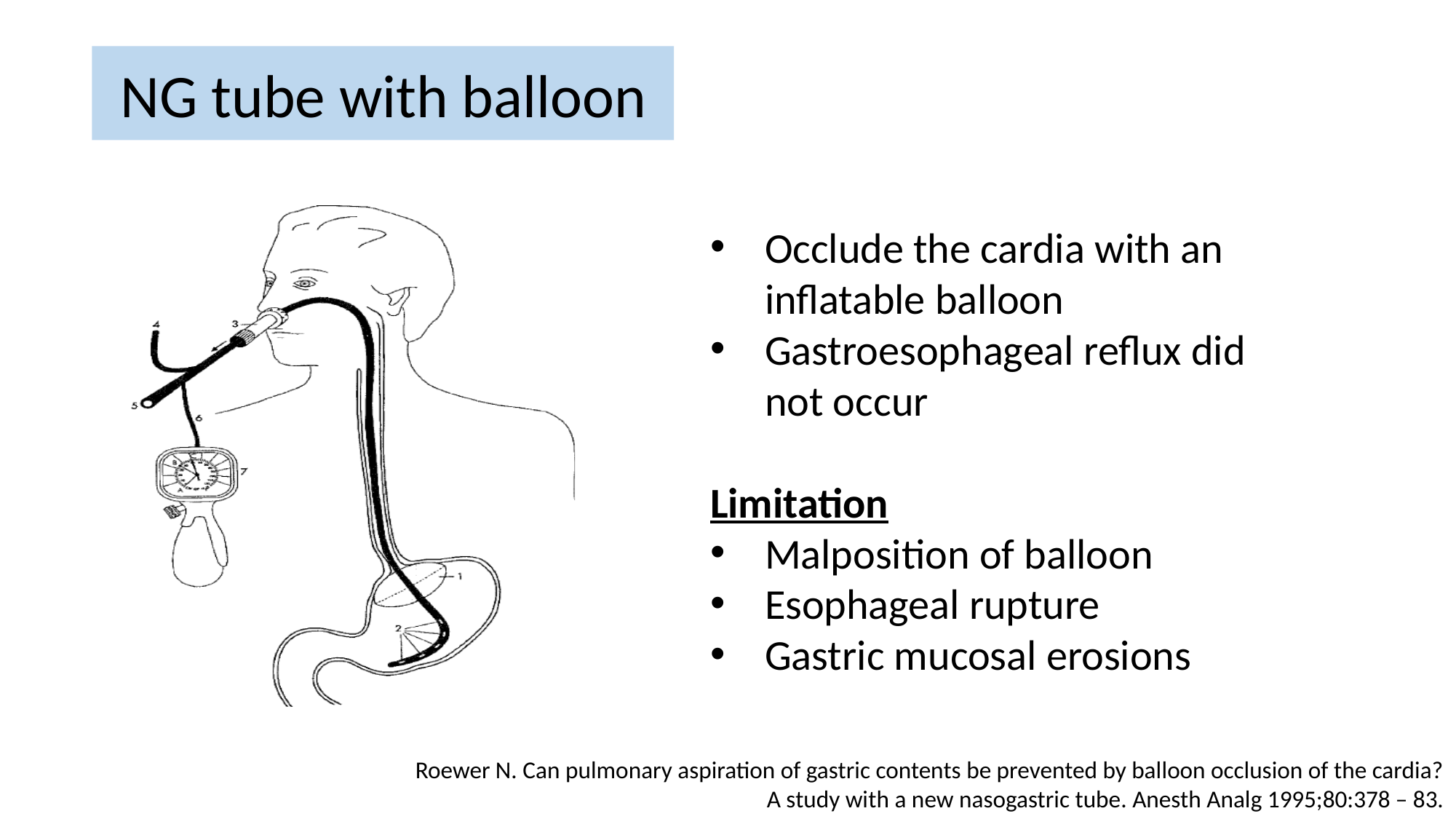

NG tube with balloon

Occlude the cardia with an inflatable balloon
Gastroesophageal reflux did not occur

Limitation
Malposition of balloon
Esophageal rupture
Gastric mucosal erosions
Roewer N. Can pulmonary aspiration of gastric contents be prevented by balloon occlusion of the cardia? A study with a new nasogastric tube. Anesth Analg 1995;80:378 – 83.